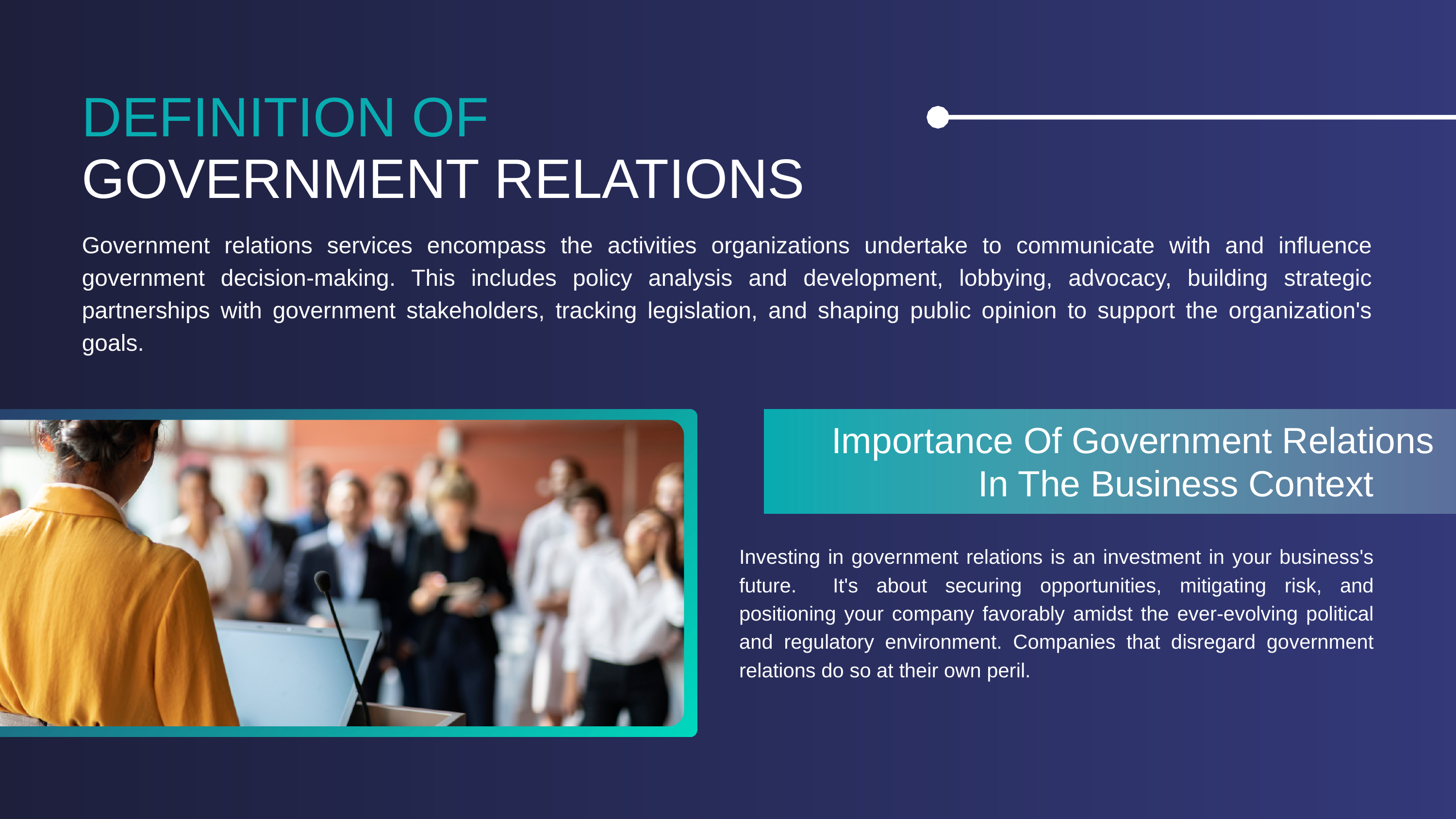

DEFINITION OF

GOVERNMENT RELATIONS
Government relations services encompass the activities organizations undertake to communicate with and influence government decision-making. This includes policy analysis and development, lobbying, advocacy, building strategic partnerships with government stakeholders, tracking legislation, and shaping public opinion to support the organization's goals.

Importance Of Government Relations

In The Business Context
Investing in government relations is an investment in your business's future.  It's about securing opportunities, mitigating risk, and positioning your company favorably amidst the ever-evolving political and regulatory environment. Companies that disregard government relations do so at their own peril.